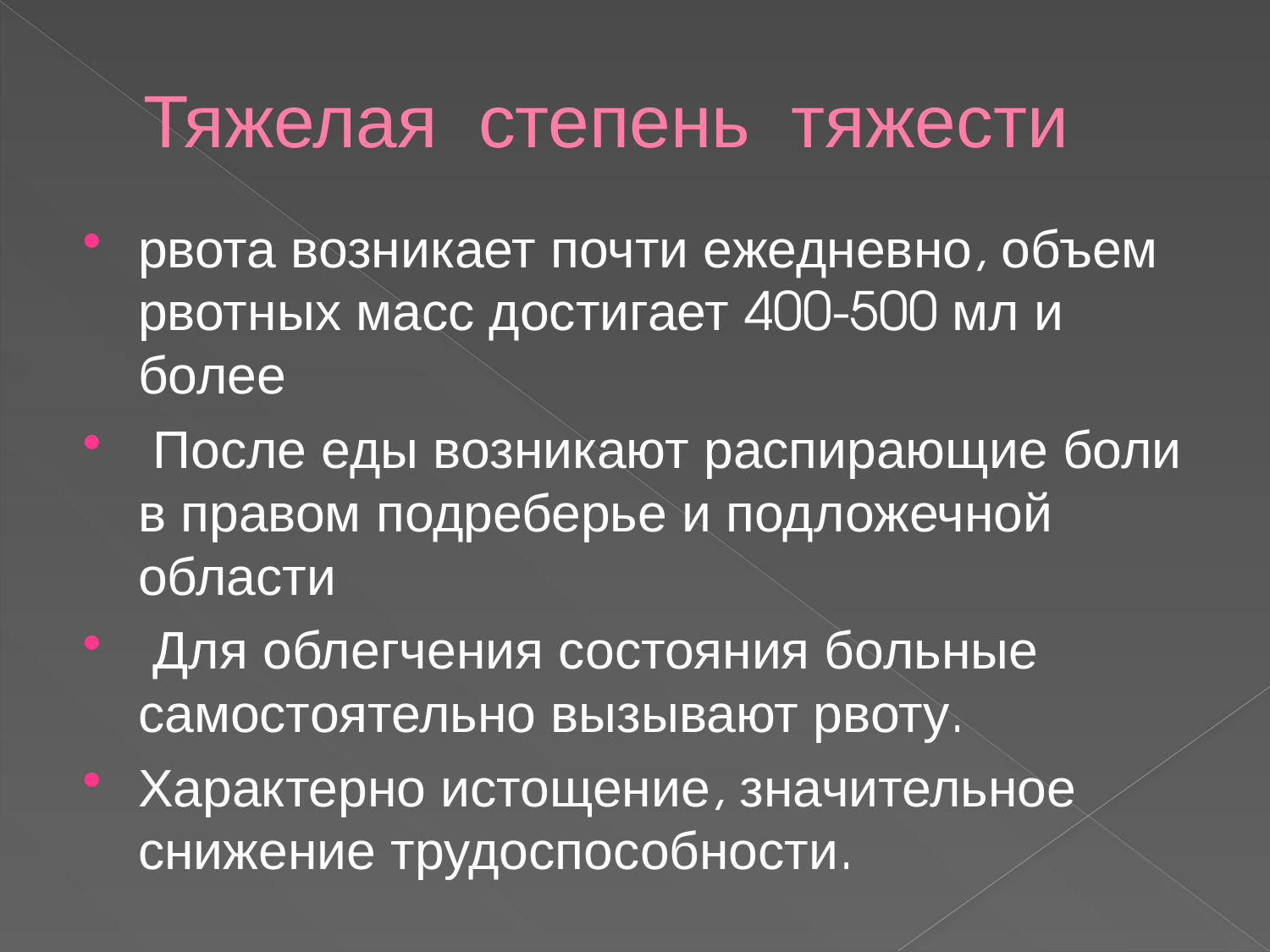

# Тяжелая  степень  тяжести
рвота возникает почти ежедневно, объем рвотных масс достигает 400-500 мл и более
 После еды возникают распирающие боли в правом подреберье и подложечной области
 Для облегчения состояния больные самостоятельно вызывают рвоту.
Характерно истощение, значительное снижение трудоспособности.